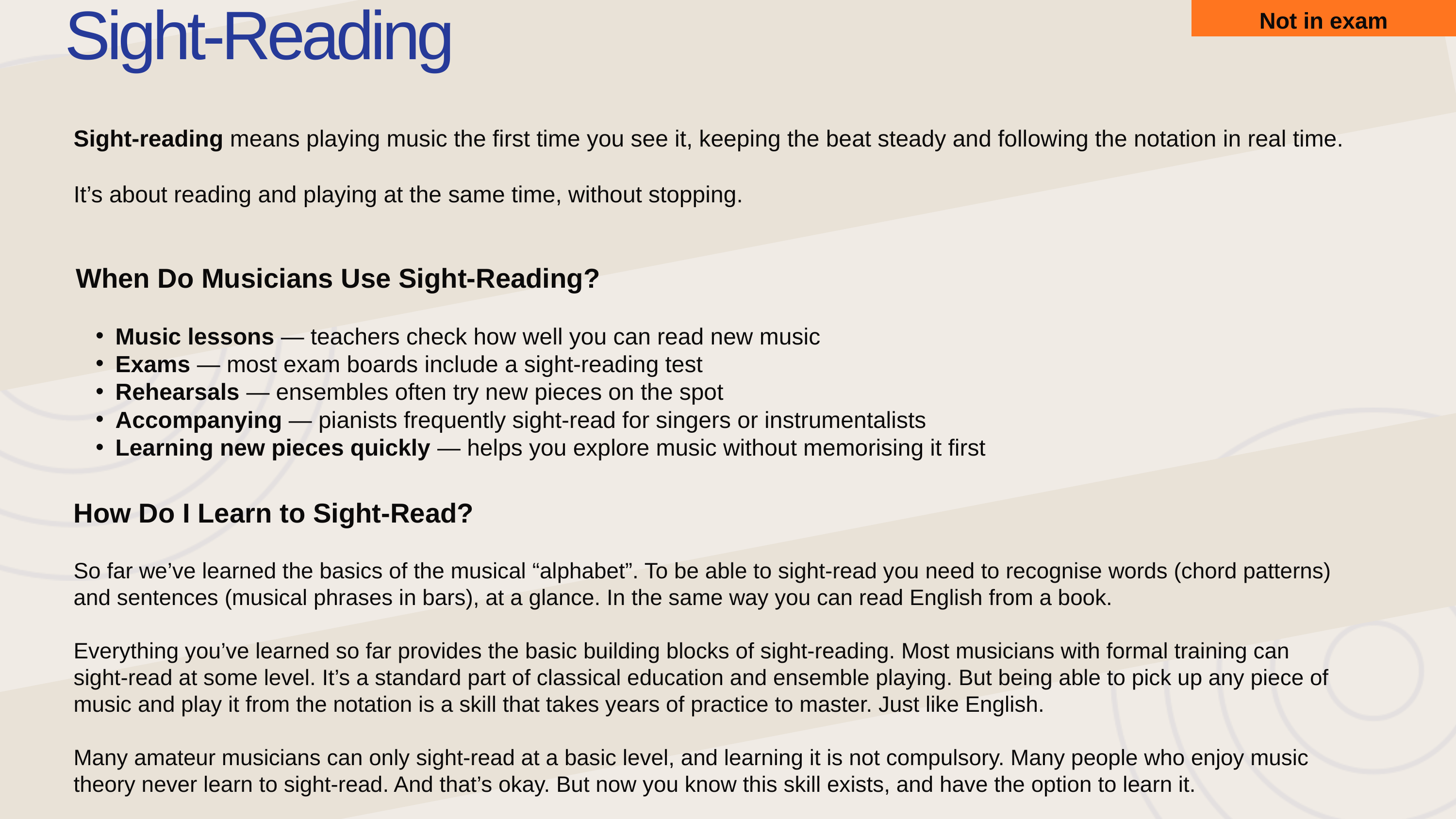

Not in exam

Sight-Reading

Sight‑reading means playing music the first time you see it, keeping the beat steady and following the notation in real time.

It’s about reading and playing at the same time, without stopping.
When Do Musicians Use Sight‑Reading?

Music lessons — teachers check how well you can read new music
Exams — most exam boards include a sight‑reading test
Rehearsals — ensembles often try new pieces on the spot
Accompanying — pianists frequently sight‑read for singers or instrumentalists
Learning new pieces quickly — helps you explore music without memorising it first

How Do I Learn to Sight‑Read?

So far we’ve learned the basics of the musical “alphabet”. To be able to sight-read you need to recognise words (chord patterns) and sentences (musical phrases in bars), at a glance. In the same way you can read English from a book.

Everything you’ve learned so far provides the basic building blocks of sight-reading. Most musicians with formal training can sight‑read at some level. It’s a standard part of classical education and ensemble playing. But being able to pick up any piece of music and play it from the notation is a skill that takes years of practice to master. Just like English.

Many amateur musicians can only sight-read at a basic level, and learning it is not compulsory. Many people who enjoy music theory never learn to sight-read. And that’s okay. But now you know this skill exists, and have the option to learn it.